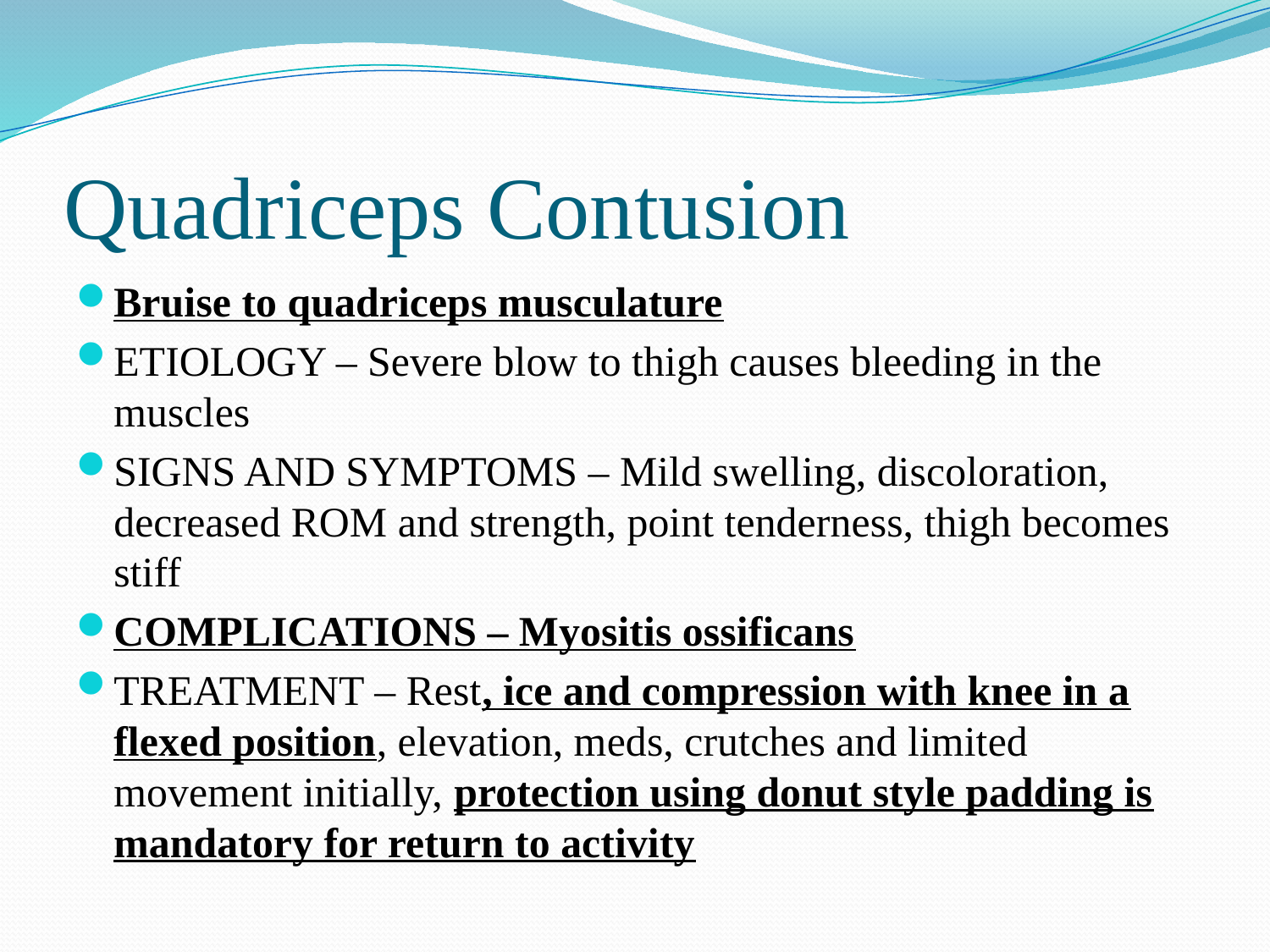

# Quadriceps Contusion
Bruise to quadriceps musculature
ETIOLOGY – Severe blow to thigh causes bleeding in the muscles
SIGNS AND SYMPTOMS – Mild swelling, discoloration, decreased ROM and strength, point tenderness, thigh becomes stiff
COMPLICATIONS – Myositis ossificans
TREATMENT – Rest, ice and compression with knee in a flexed position, elevation, meds, crutches and limited movement initially, protection using donut style padding is mandatory for return to activity